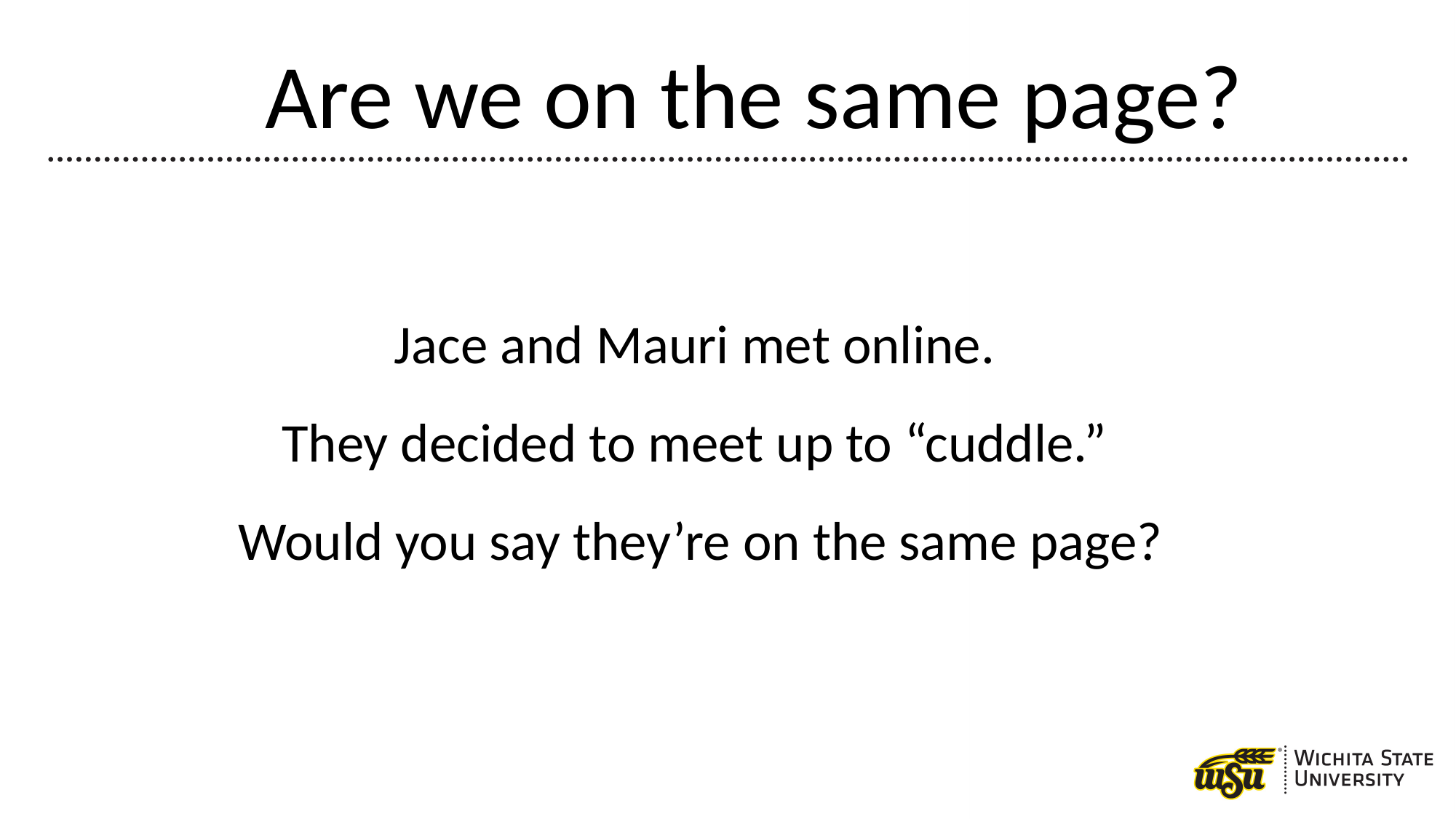

# Are we on the same page?
Jace and Mauri met online.
They decided to meet up to “cuddle.”
Would you say they’re on the same page?